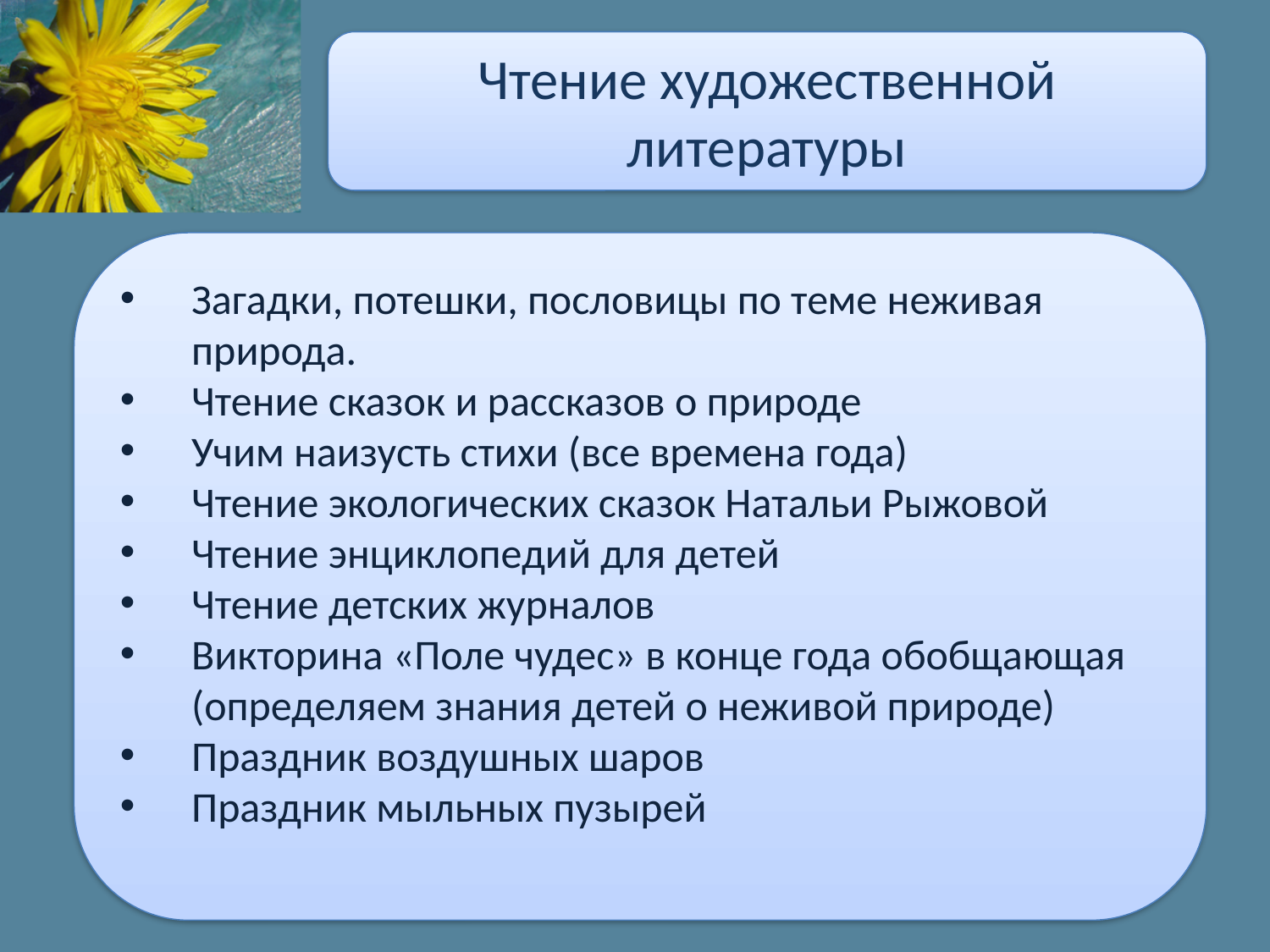

Чтение художественной литературы
#
Загадки, потешки, пословицы по теме неживая природа.
Чтение сказок и рассказов о природе
Учим наизусть стихи (все времена года)
Чтение экологических сказок Натальи Рыжовой
Чтение энциклопедий для детей
Чтение детских журналов
Викторина «Поле чудес» в конце года обобщающая (определяем знания детей о неживой природе)
Праздник воздушных шаров
Праздник мыльных пузырей